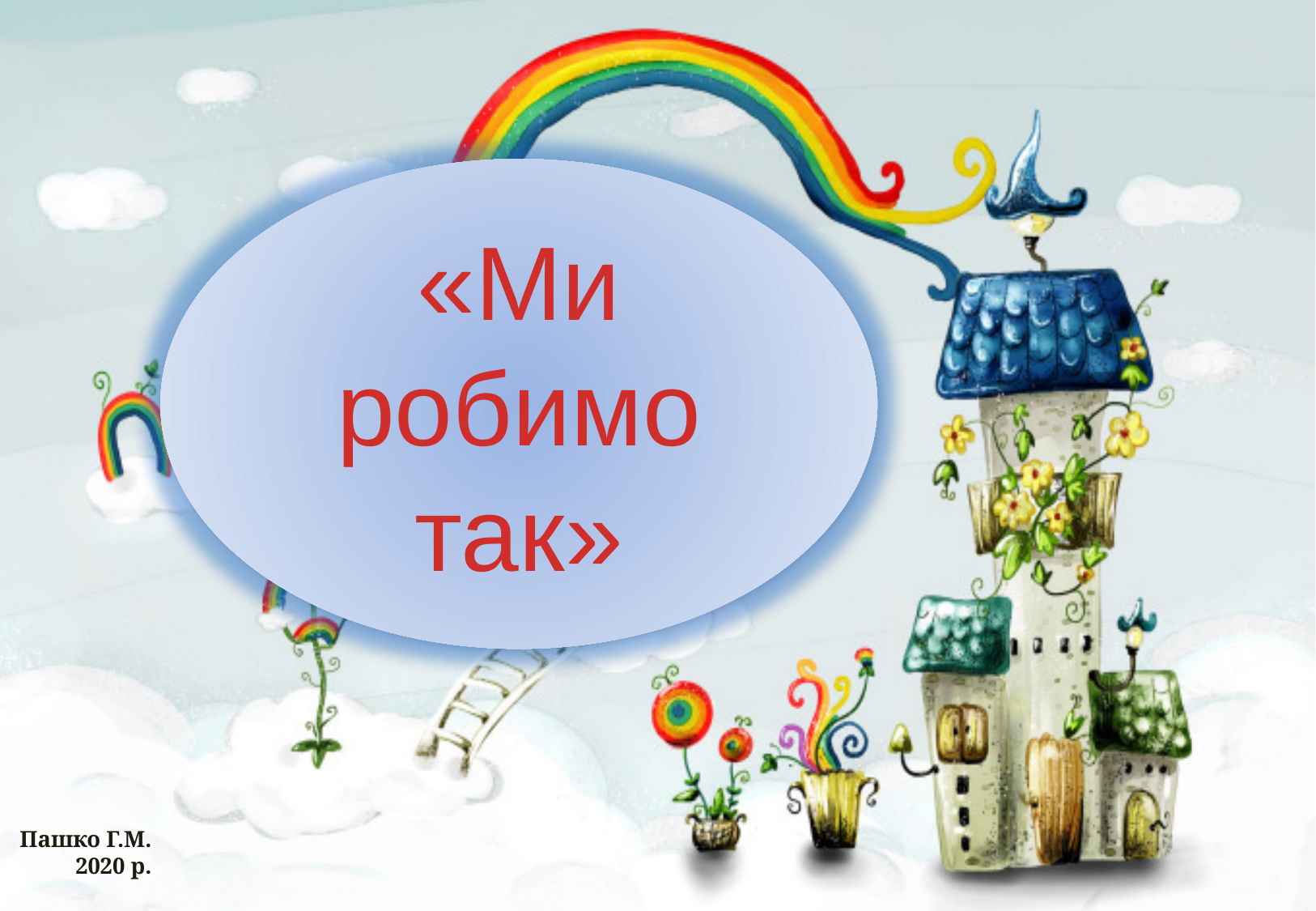

«Ми робимо так»
Пашко Г.М.
2020 р.